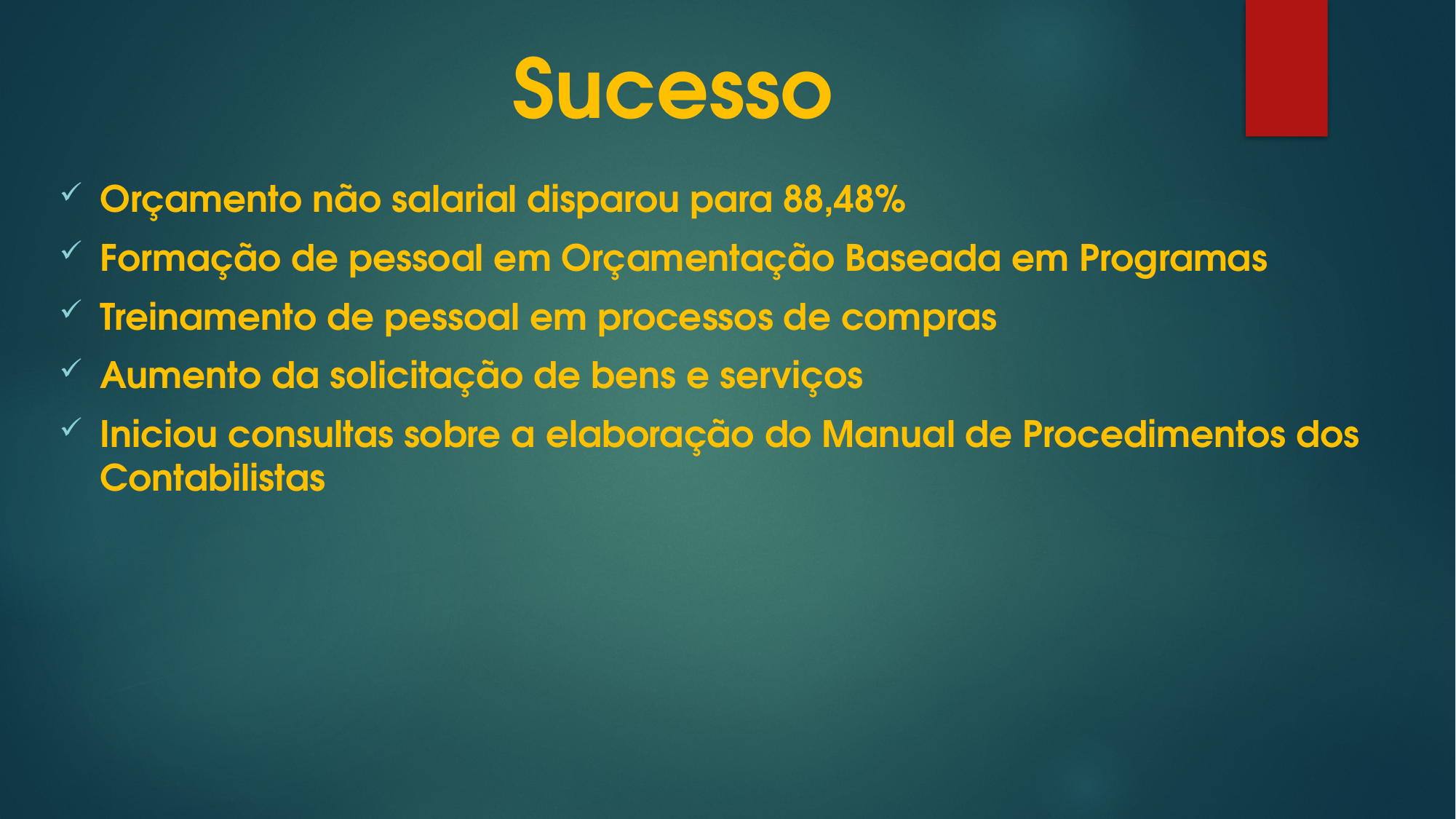

Sucesso
Orçamento não salarial disparou para 88,48%
Formação de pessoal em Orçamentação Baseada em Programas
Treinamento de pessoal em processos de compras
Aumento da solicitação de bens e serviços
Iniciou consultas sobre a elaboração do Manual de Procedimentos dos Contabilistas